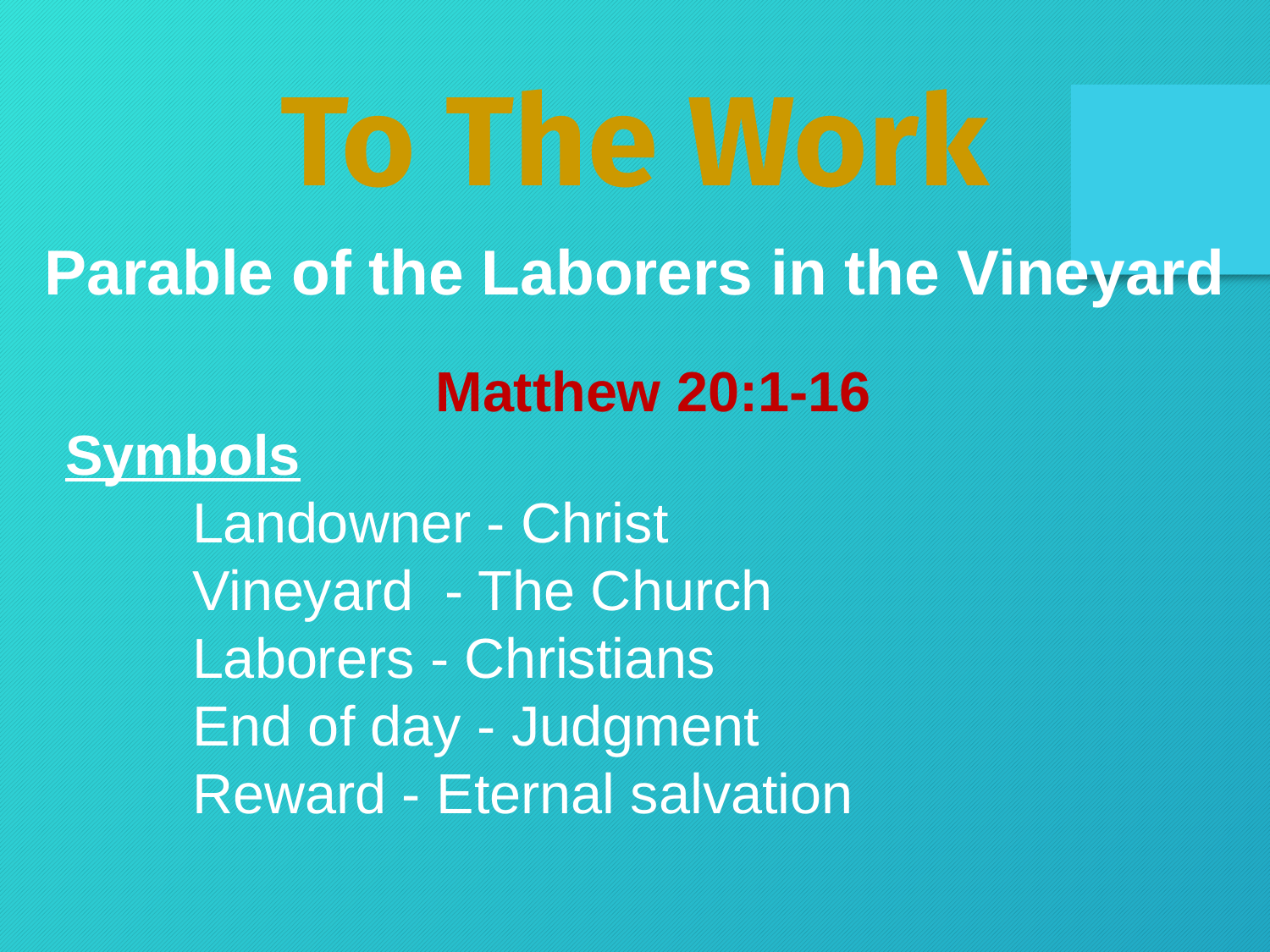

To The Work
Parable of the Laborers in the Vineyard
Matthew 20:1-16
Symbols
	Landowner - Christ
	Vineyard  - The Church
	Laborers - Christians
	End of day - Judgment
	Reward - Eternal salvation